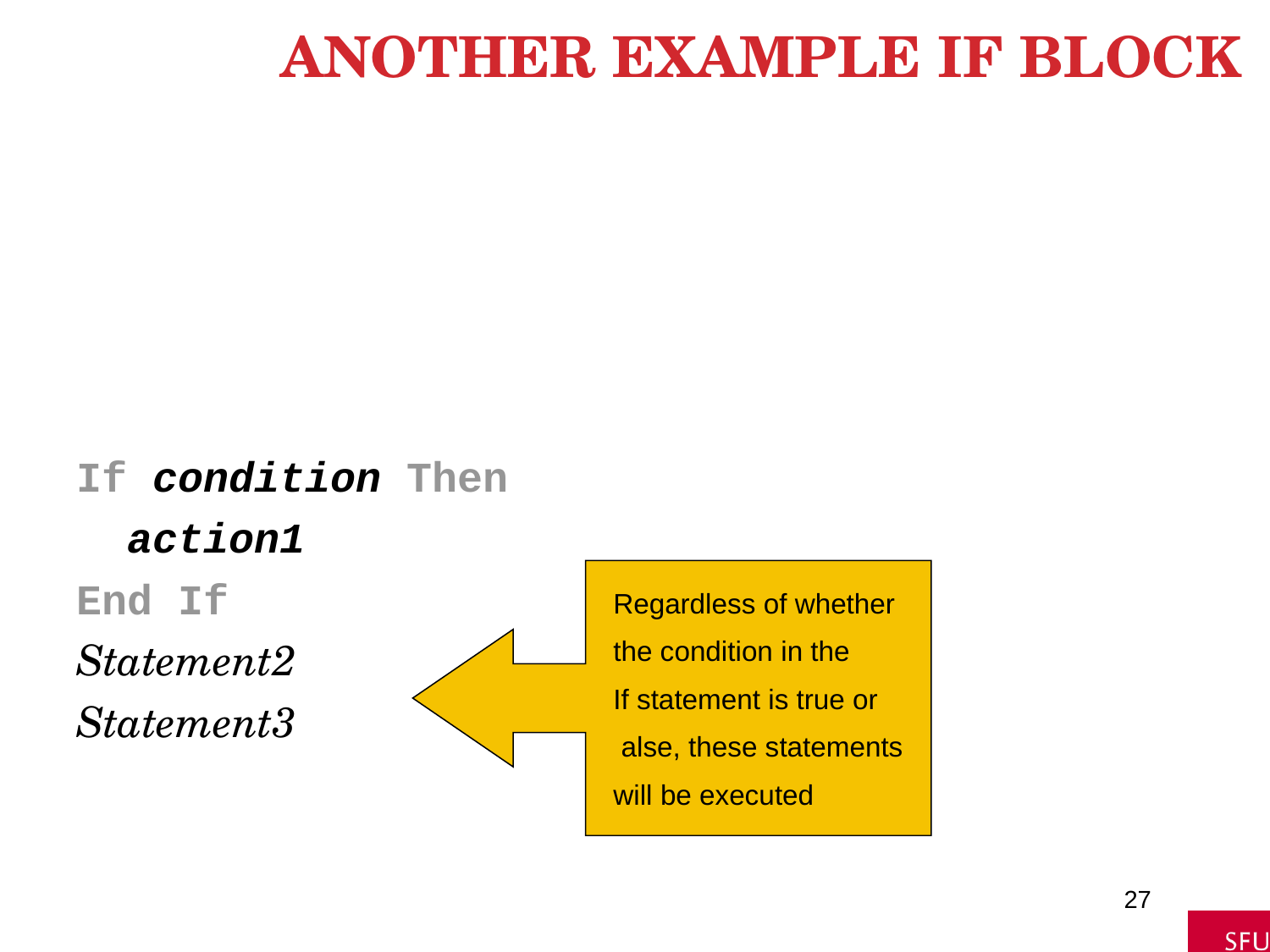

# Another example If block

If condition Then
  action1
End If
Statement2
Statement3
Regardless of whether
the condition in the
If statement is true or
 alse, these statements
will be executed
27